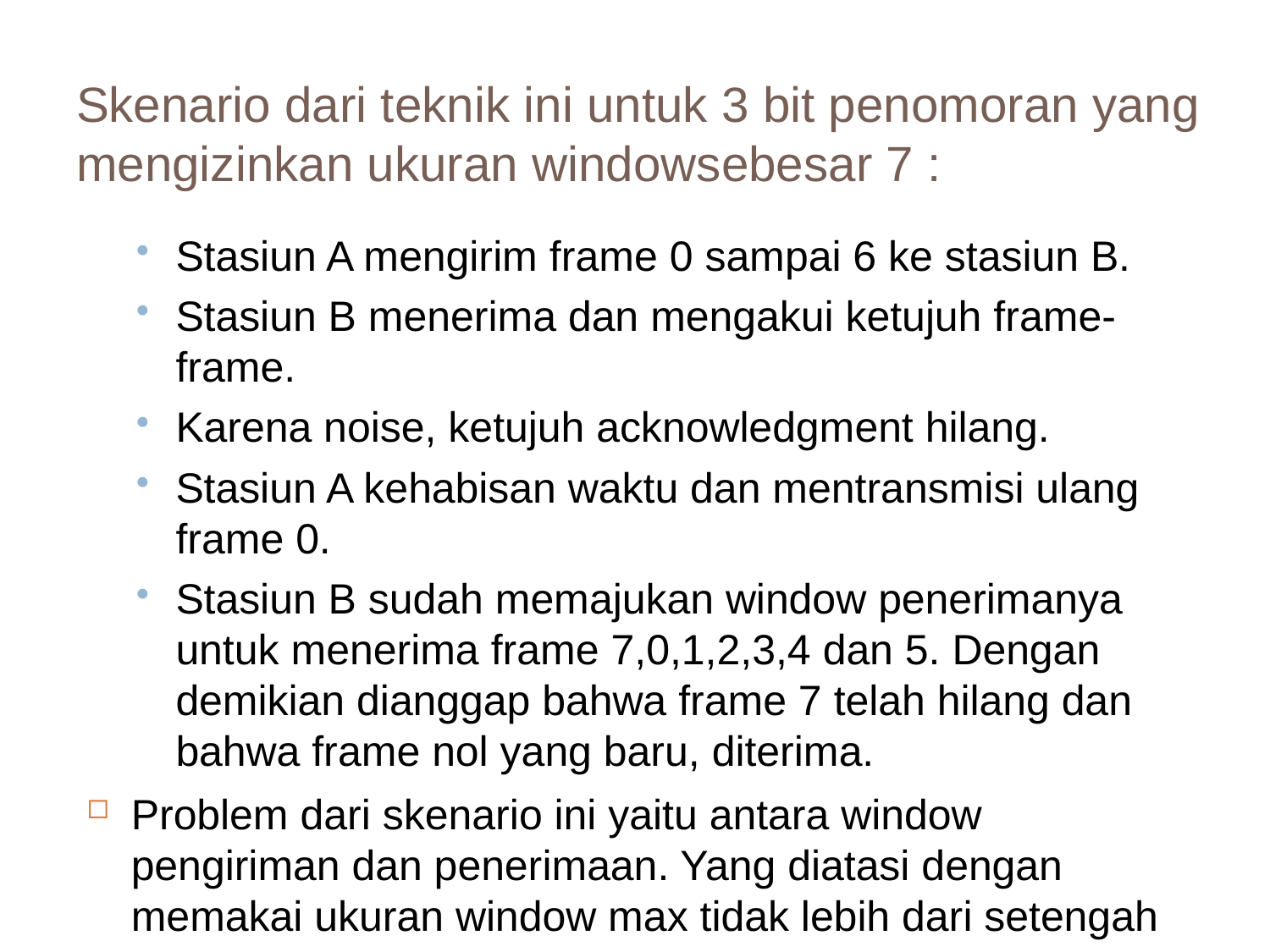

Skenario dari teknik ini untuk 3 bit penomoran yang mengizinkan ukuran windowsebesar 7 :
Stasiun A mengirim frame 0 sampai 6 ke stasiun B.
Stasiun B menerima dan mengakui ketujuh frame-frame.
Karena noise, ketujuh acknowledgment hilang.
Stasiun A kehabisan waktu dan mentransmisi ulang frame 0.
Stasiun B sudah memajukan window penerimanya untuk menerima frame 7,0,1,2,3,4 dan 5. Dengan demikian dianggap bahwa frame 7 telah hilang dan bahwa frame nol yang baru, diterima.
Problem dari skenario ini yaitu antara window pengiriman dan penerimaan. Yang diatasi dengan memakai ukuran window max tidak lebih dari setengah range penomoran.